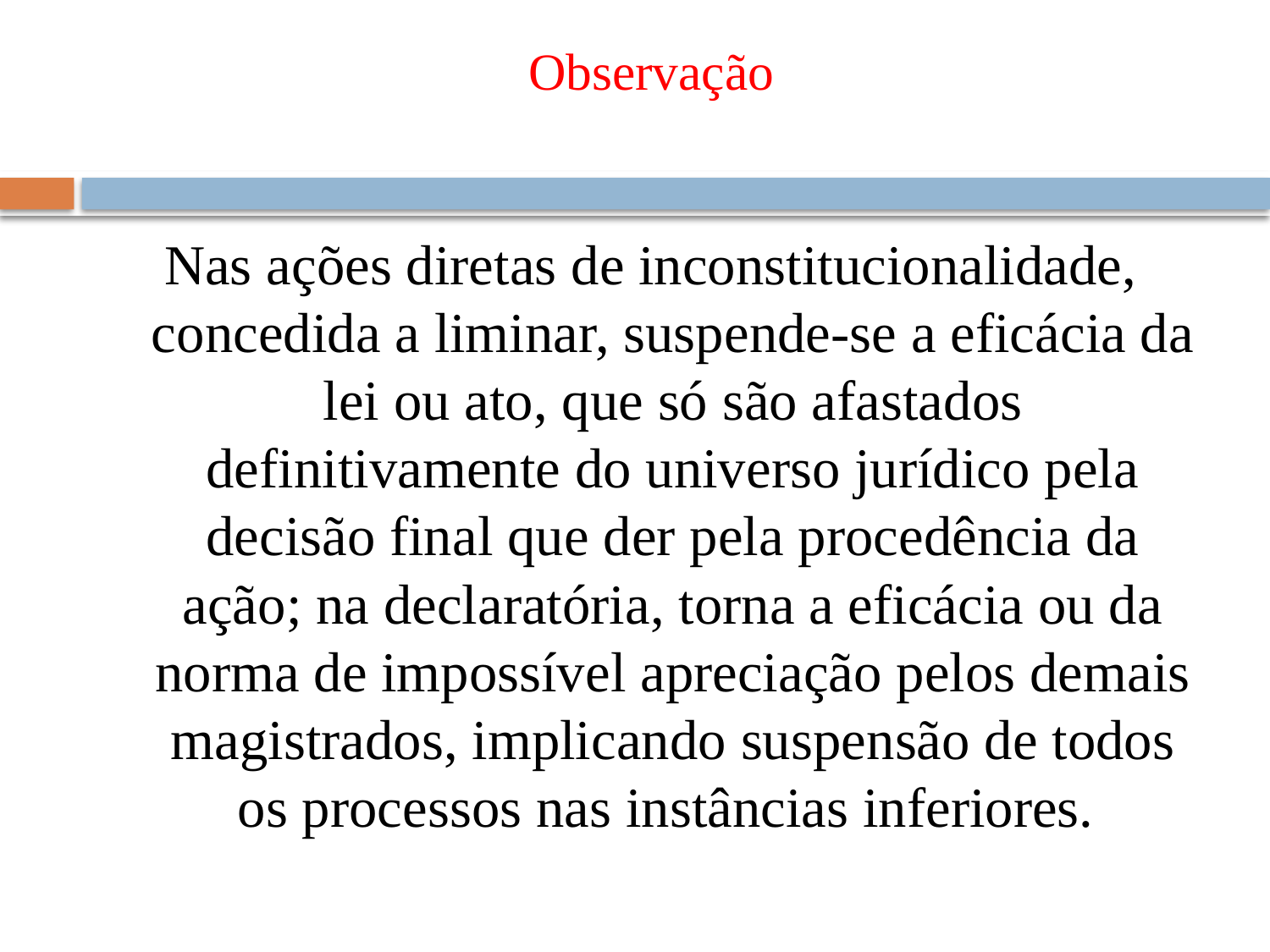

# Observação
Nas ações diretas de inconstitucionalidade, concedida a liminar, suspende-se a eficácia da lei ou ato, que só são afastados definitivamente do universo jurídico pela decisão final que der pela procedência da ação; na declaratória, torna a eficácia ou da norma de impossível apreciação pelos demais magistrados, implicando suspensão de todos os processos nas instâncias inferiores.